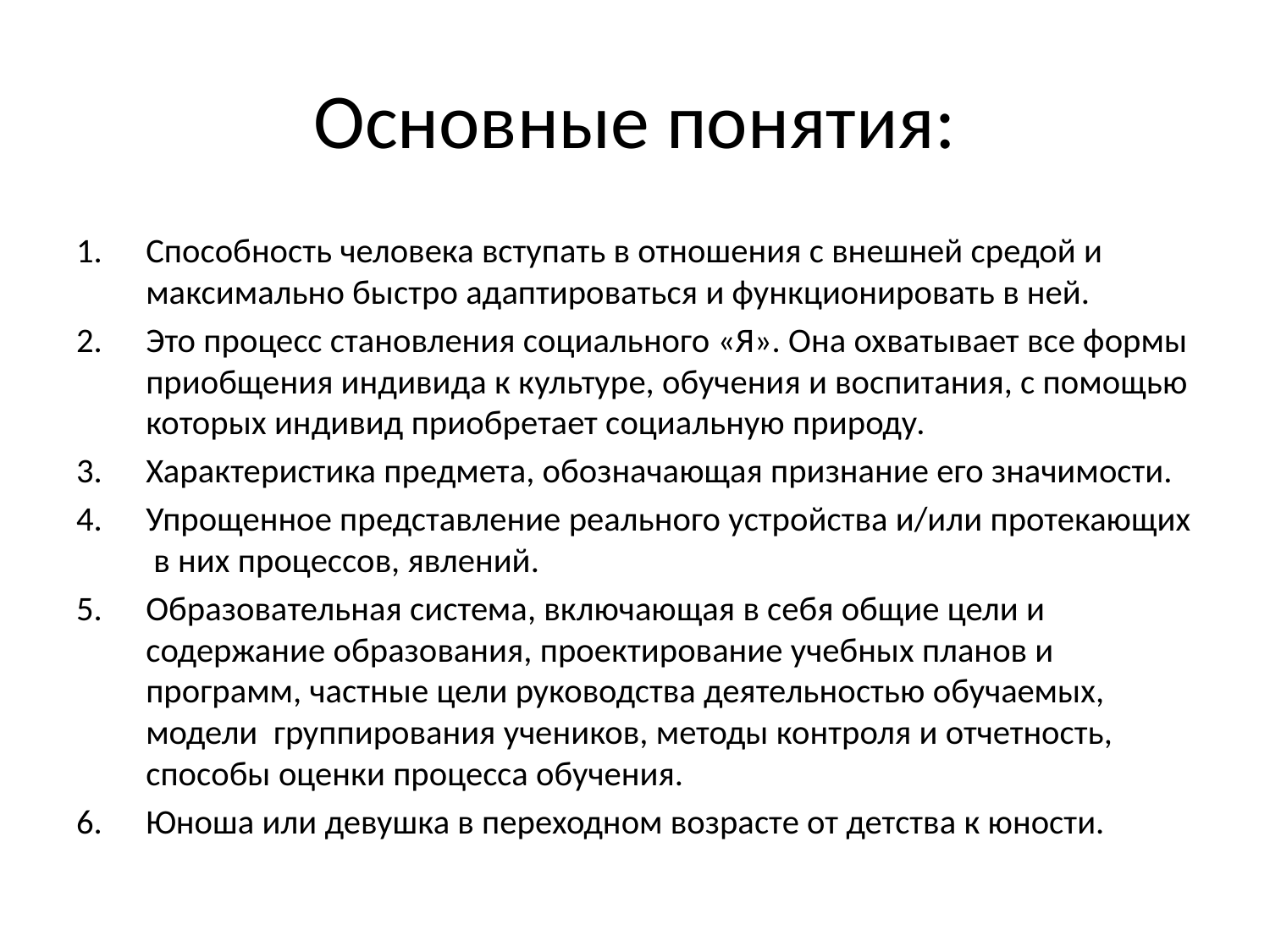

# Основные понятия:
Способность человека вступать в отношения с внешней средой и максимально быстро адаптироваться и функционировать в ней.
Это процесс становления социального «Я». Она охватывает все формы приобщения индивида к культуре, обучения и воспитания, с помощью которых индивид приобретает социальную природу.
Характеристика предмета, обозначающая признание его значимости.
Упрощенное представление реального устройства и/или протекающих  в них процессов, явлений.
Образовательная система, включающая в себя общие цели и содержание образования, проектирование учебных планов и программ, частные цели руководства деятельностью обучаемых, модели  группирования учеников, методы контроля и отчетность, способы оценки процесса обучения.
Юноша или девушка в переходном возрасте от детства к юности.